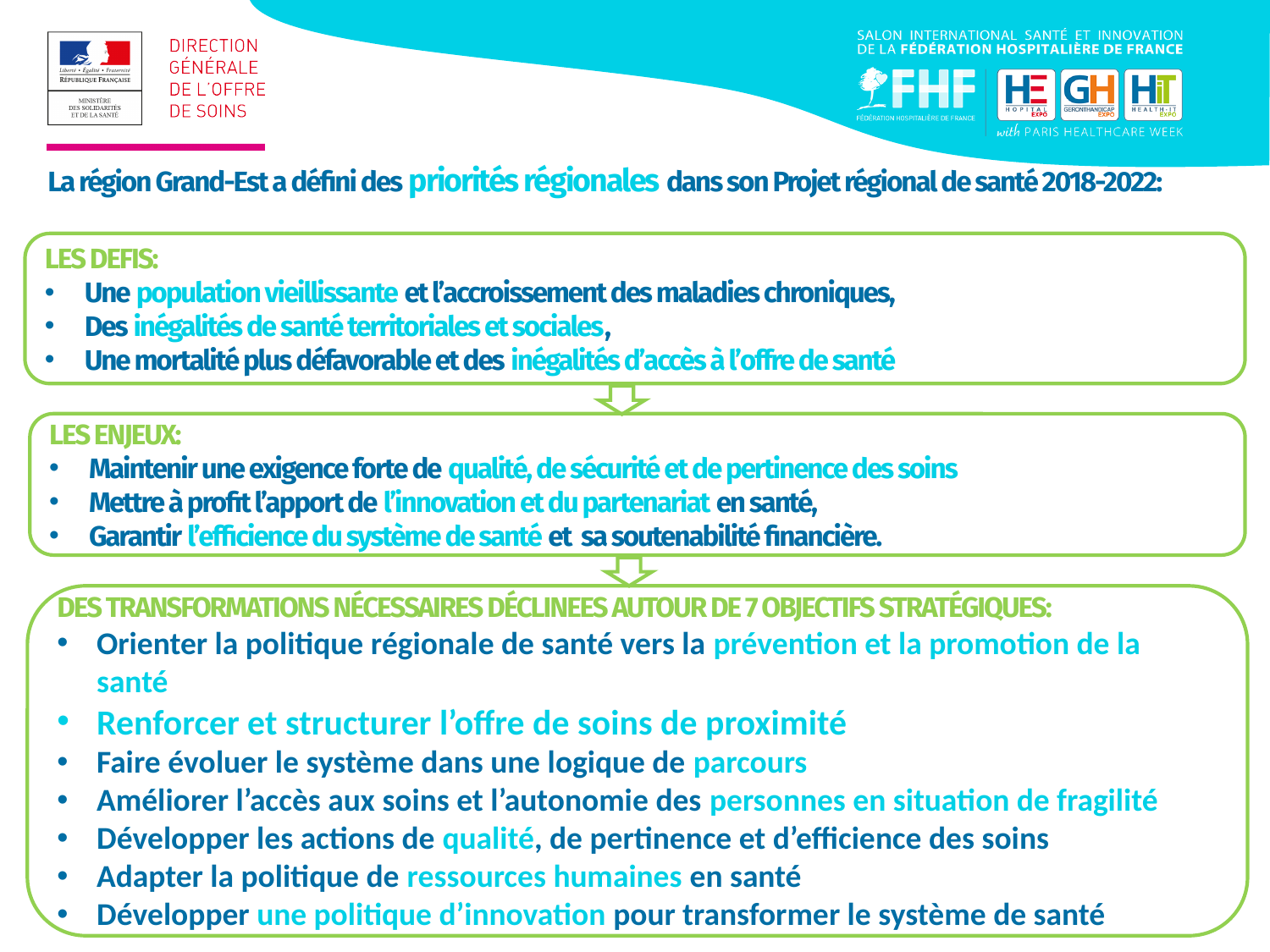

La région Grand-Est a défini des priorités régionales dans son Projet régional de santé 2018-2022:

LES DEFIS:
Une population vieillissante et l’accroissement des maladies chroniques,
Des inégalités de santé territoriales et sociales,
Une mortalité plus défavorable et des inégalités d’accès à l’offre de santé

LES ENJEUX:
Maintenir une exigence forte de qualité, de sécurité et de pertinence des soins
Mettre à profit l’apport de l’innovation et du partenariat en santé,
Garantir l’efficience du système de santé et  sa soutenabilité financière.

DES TRANSFORMATIONS NÉCESSAIRES DÉCLINEES AUTOUR DE 7 OBJECTIFS STRATÉGIQUES:
Orienter la politique régionale de santé vers la prévention et la promotion de la santé
Renforcer et structurer l’offre de soins de proximité
Faire évoluer le système dans une logique de parcours
Améliorer l’accès aux soins et l’autonomie des personnes en situation de fragilité
Développer les actions de qualité, de pertinence et d’efficience des soins
Adapter la politique de ressources humaines en santé
Développer une politique d’innovation pour transformer le système de santé